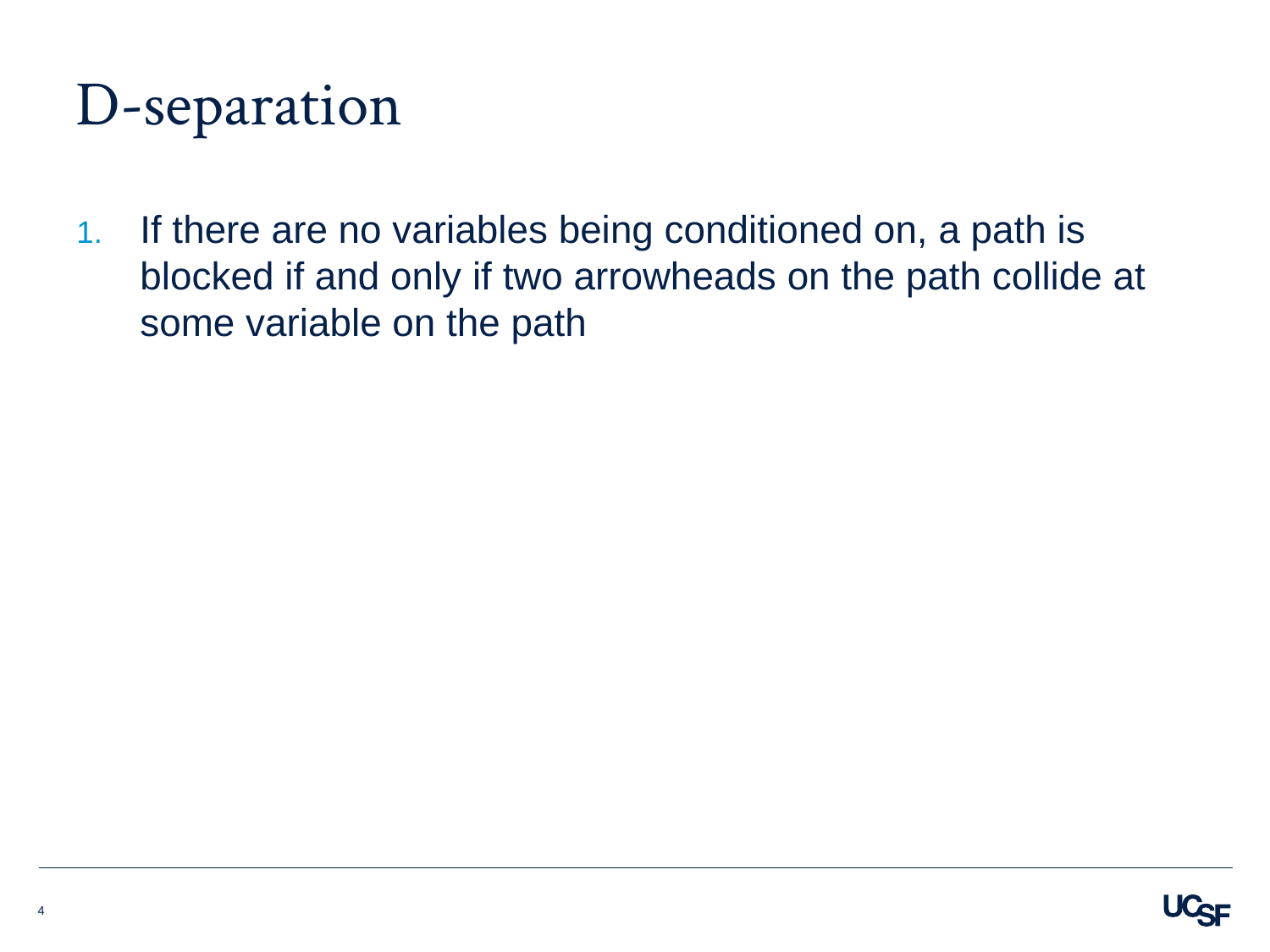

# D-separation
If there are no variables being conditioned on, a path is blocked if and only if two arrowheads on the path collide at some variable on the path

4